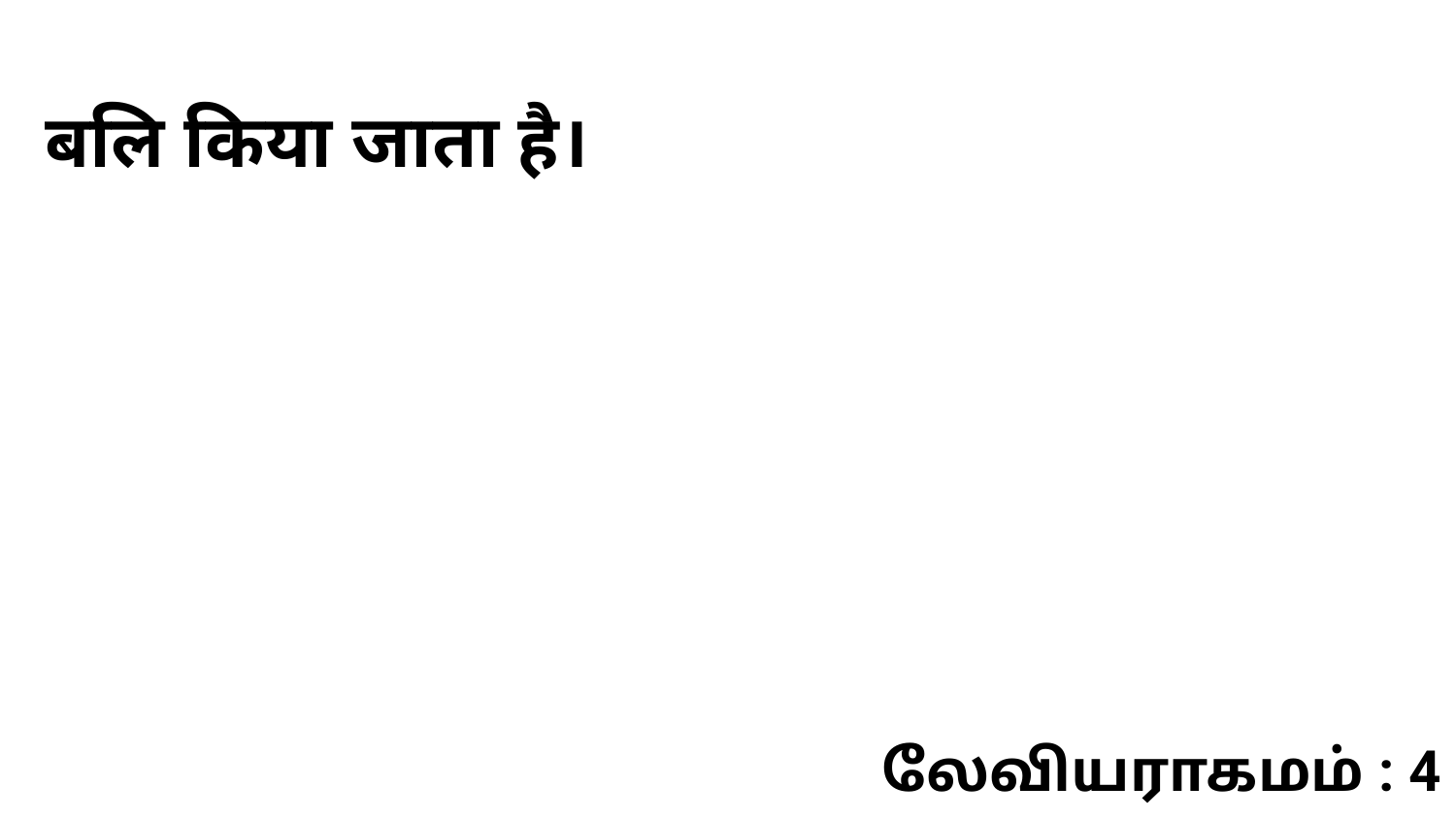

बलि किया जाता है।
லேவியராகமம் : 4